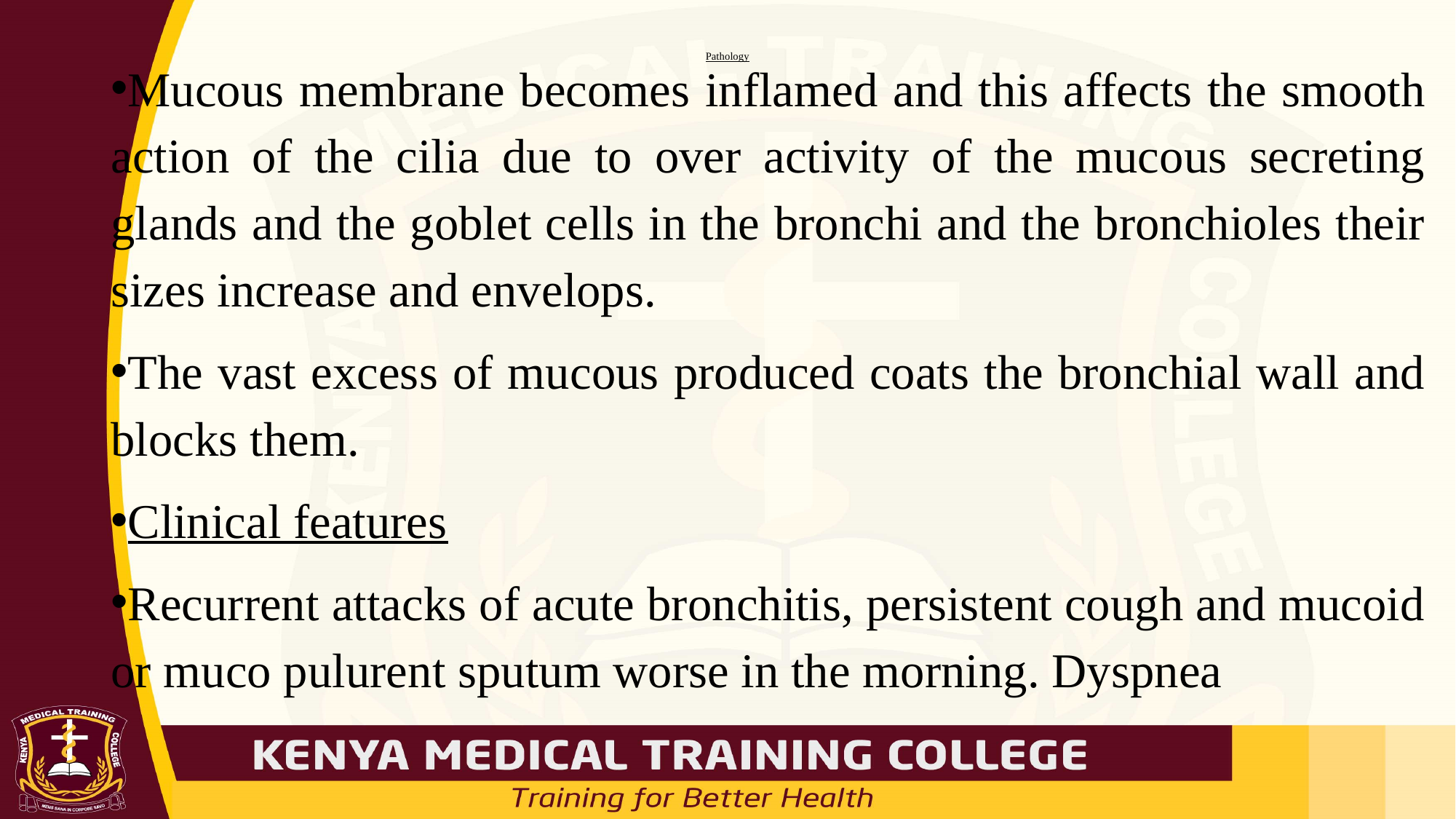

Mucous membrane becomes inflamed and this affects the smooth action of the cilia due to over activity of the mucous secreting glands and the goblet cells in the bronchi and the bronchioles their sizes increase and envelops.
The vast excess of mucous produced coats the bronchial wall and blocks them.
Clinical features
Recurrent attacks of acute bronchitis, persistent cough and mucoid or muco pulurent sputum worse in the morning. Dyspnea

# Pathology